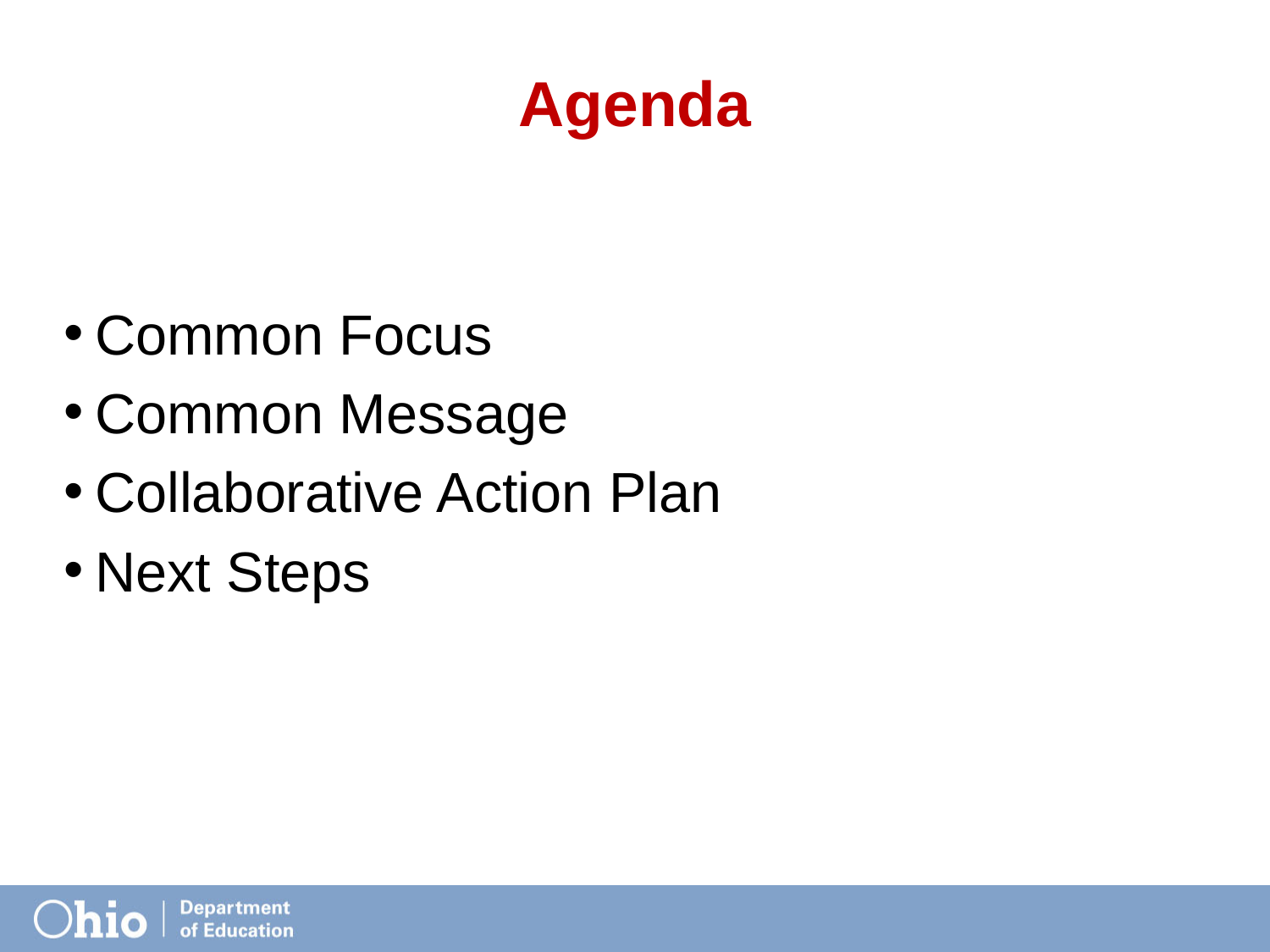

# Agenda

Common Focus
Common Message
Collaborative Action Plan
Next Steps